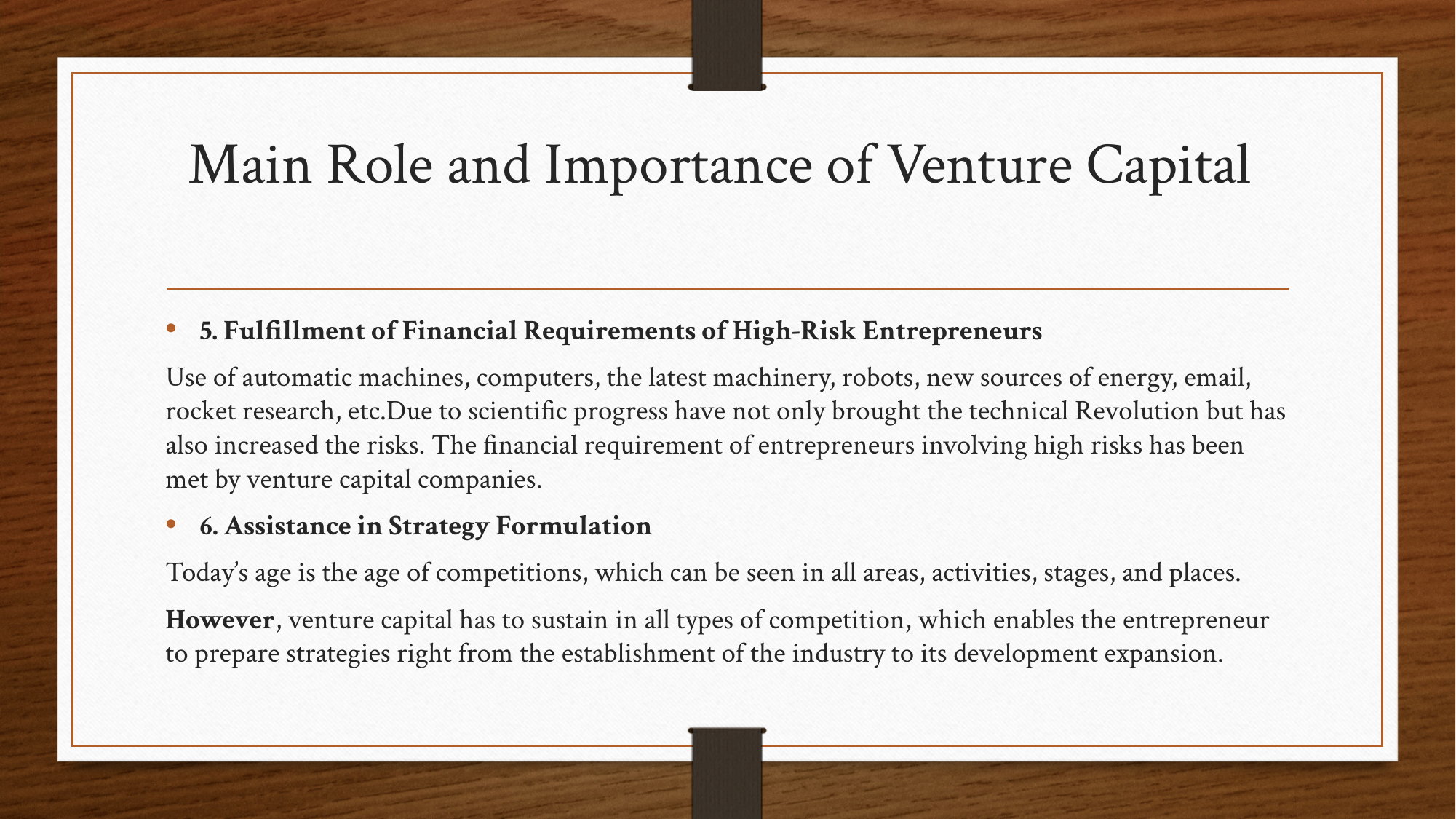

# Main Role and Importance of Venture Capital
5. Fulfillment of Financial Requirements of High-Risk Entrepreneurs
Use of automatic machines, computers, the latest machinery, robots, new sources of energy, email, rocket research, etc.Due to scientific progress have not only brought the technical Revolution but has also increased the risks. The financial requirement of entrepreneurs involving high risks has been met by venture capital companies.
6. Assistance in Strategy Formulation
Today’s age is the age of competitions, which can be seen in all areas, activities, stages, and places.
However, venture capital has to sustain in all types of competition, which enables the entrepreneur to prepare strategies right from the establishment of the industry to its development expansion.